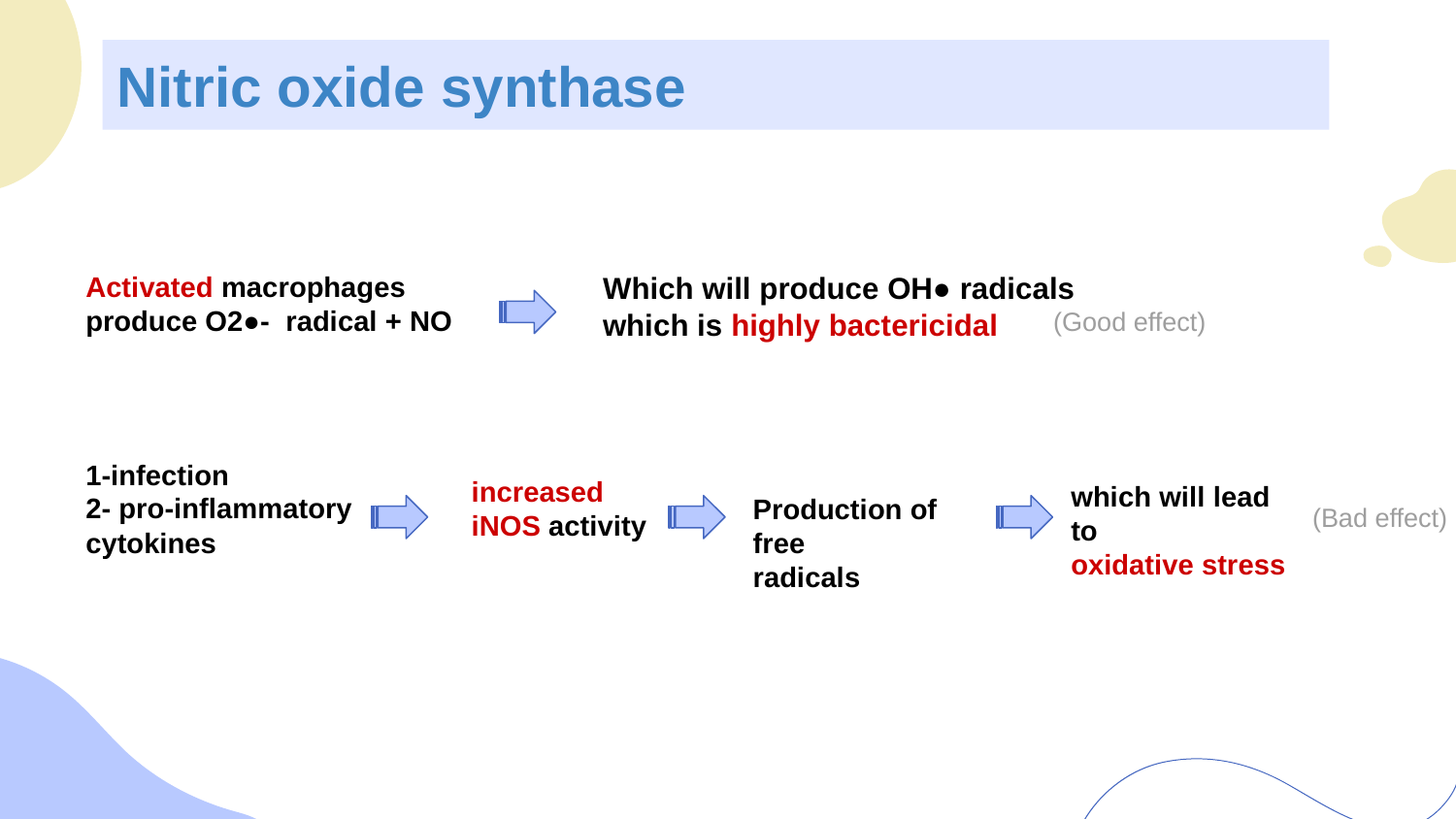

# Nitric oxide synthase
Activated macrophages
produce O2●-  radical + NO

Which will produce OH● radicals
which is highly bactericidal

(Good effect)
1-infection
2- pro-inflammatory
cytokines

increased
iNOS activity

which will lead to
oxidative stress

Production of free
radicals

(Bad effect)